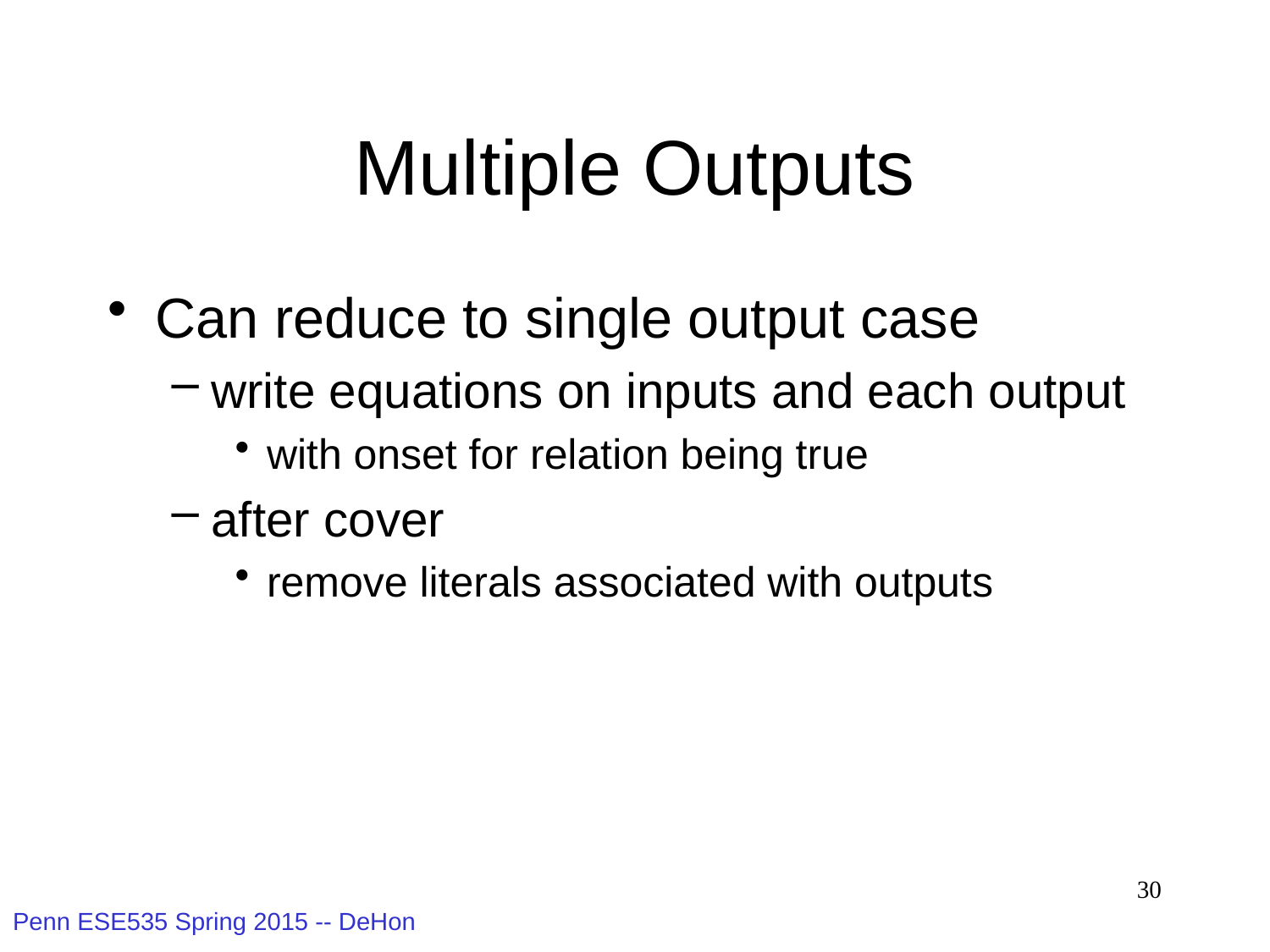

# Multiple Outputs
Can reduce to single output case
write equations on inputs and each output
with onset for relation being true
after cover
remove literals associated with outputs
30
Penn ESE535 Spring 2015 -- DeHon